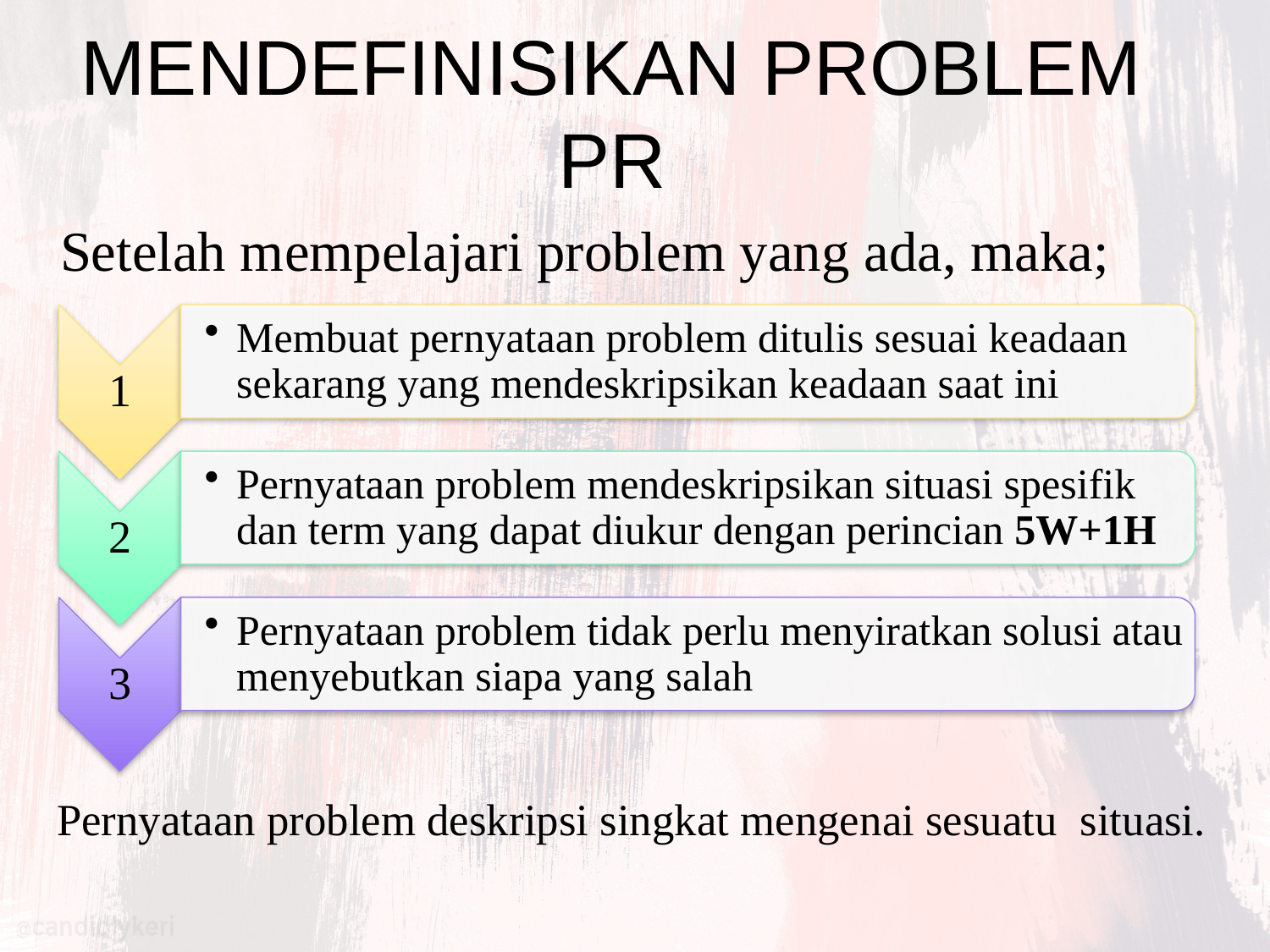

# MENDEFINISIKAN PROBLEM PR
Setelah mempelajari problem yang ada, maka;
1
Membuat pernyataan problem ditulis sesuai keadaan sekarang yang mendeskripsikan keadaan saat ini
2
Pernyataan problem mendeskripsikan situasi spesifik dan term yang dapat diukur dengan perincian 5W+1H
3
Pernyataan problem tidak perlu menyiratkan solusi atau menyebutkan siapa yang salah
	Pernyataan problem deskripsi singkat mengenai sesuatu  situasi.